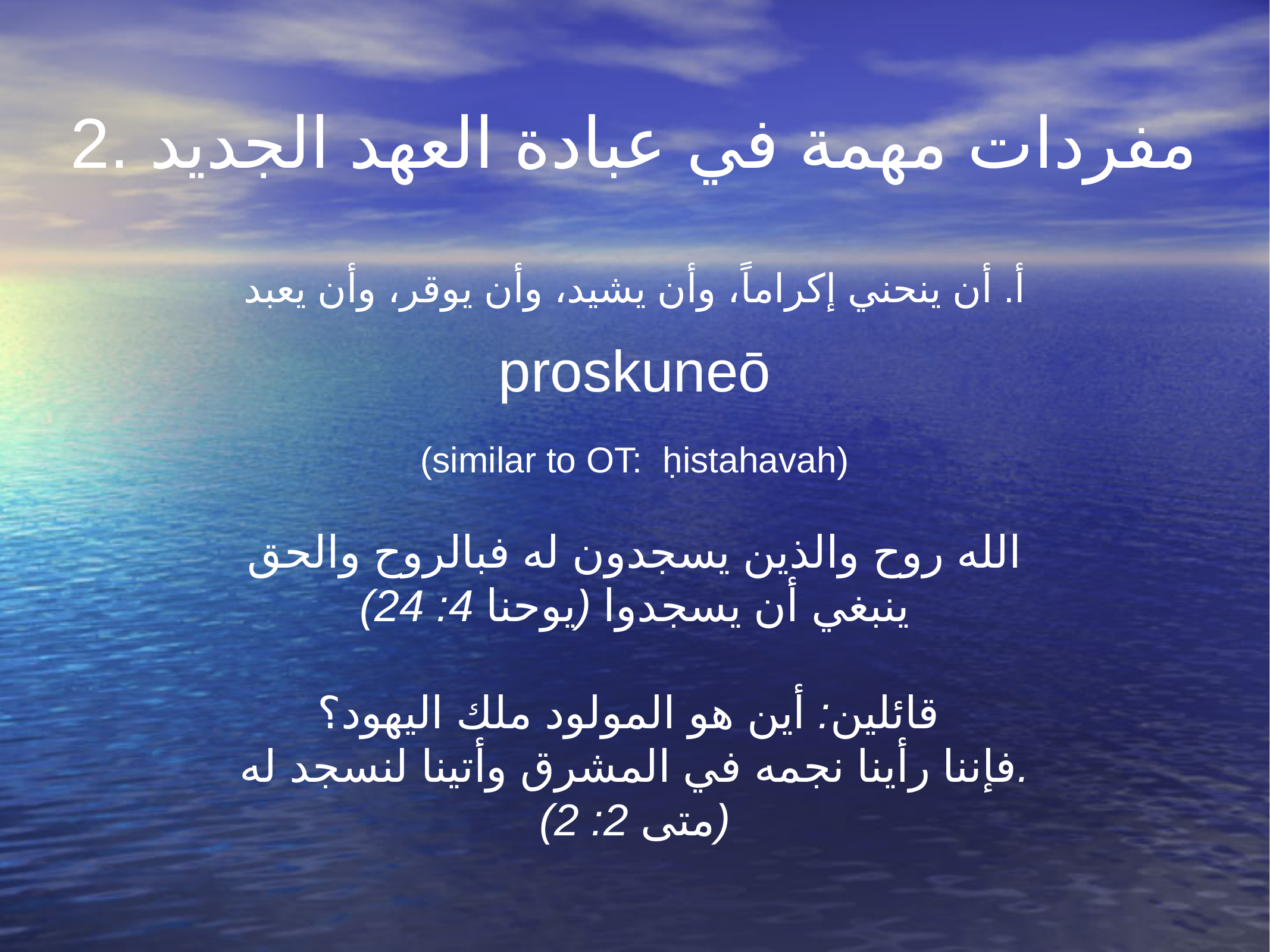

2. مفردات مهمة في عبادة العهد الجديد
أ. أن ينحني إكراماً، وأن يشيد، وأن يوقر، وأن يعبد
proskuneō

(similar to OT:  ḥistahavah)

الله روح والذين يسجدون له فبالروح والحق
ينبغي أن يسجدوا (يوحنا 4: 24)

قائلين: أين هو المولود ملك اليهود؟
فإننا رأينا نجمه في المشرق وأتينا لنسجد له.
(متى 2: 2)